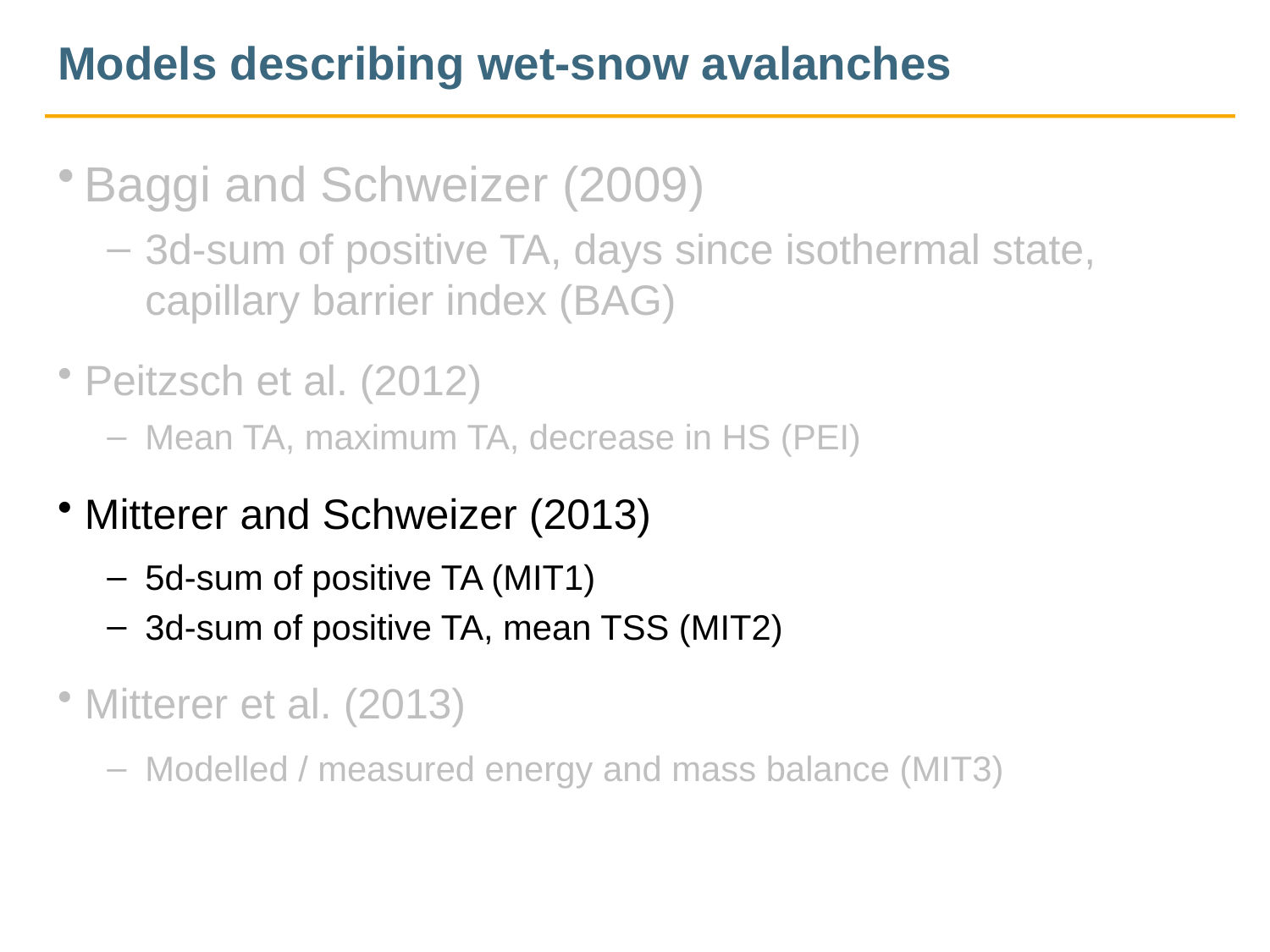

# Models describing wet-snow avalanches
Baggi and Schweizer (2009)
3d-sum of positive TA, days since isothermal state, capillary barrier index (BAG)
Peitzsch et al. (2012)
Mean TA, maximum TA, decrease in HS (PEI)
Mitterer and Schweizer (2013)
5d-sum of positive TA (MIT1)
3d-sum of positive TA, mean TSS (MIT2)
Mitterer et al. (2013)
Modelled / measured energy and mass balance (MIT3)